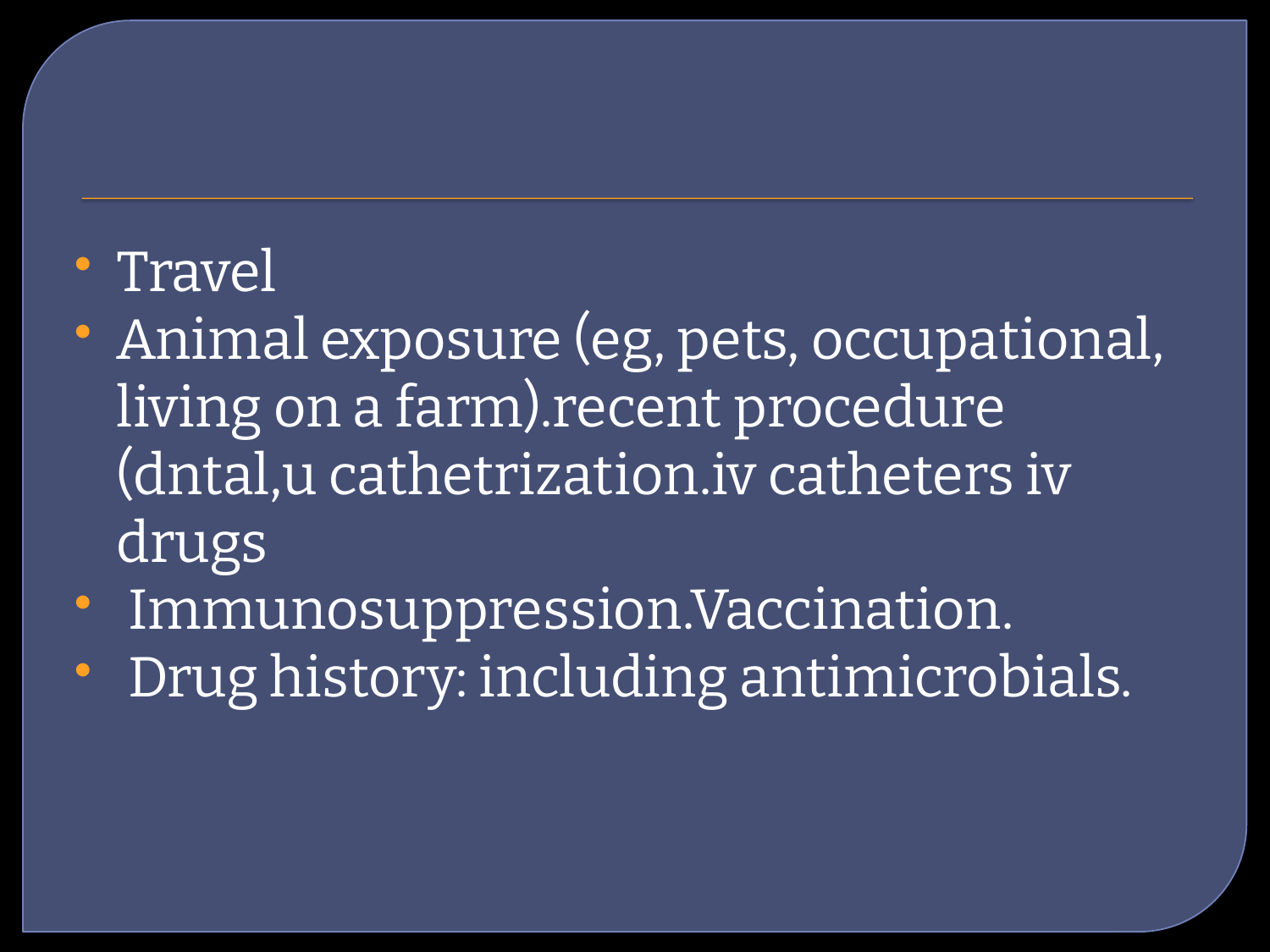

Travel
Animal exposure (eg, pets, occupational, living on a farm).recent procedure (dntal,u cathetrization.iv catheters iv drugs
 Immunosuppression.Vaccination.
 Drug history: including antimicrobials.